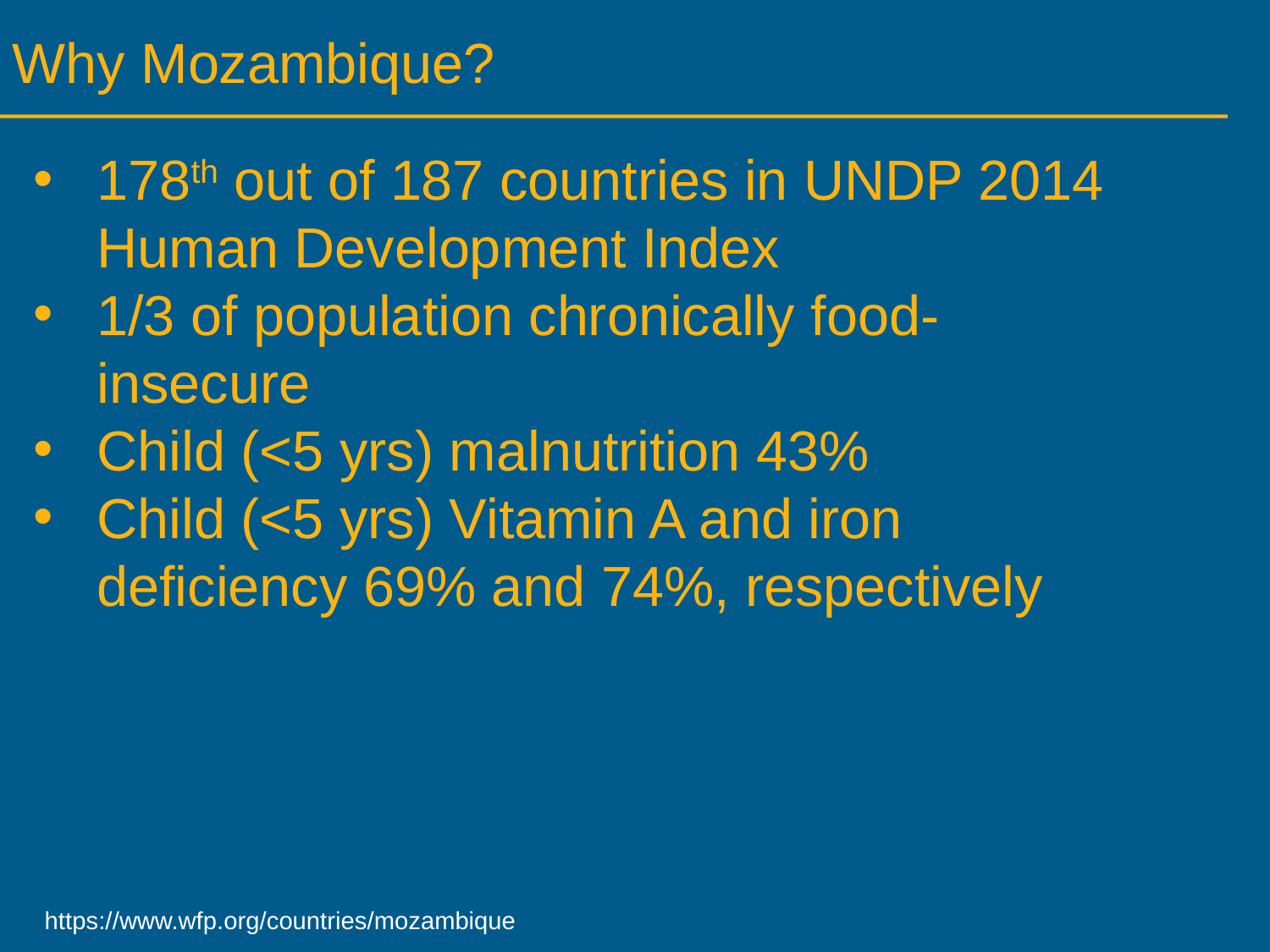

Why Mozambique?

178th out of 187 countries in UNDP 2014 Human Development Index
1/3 of population chronically food-insecure
Child (<5 yrs) malnutrition 43%
Child (<5 yrs) Vitamin A and iron deficiency 69% and 74%, respectively
https://www.wfp.org/countries/mozambique